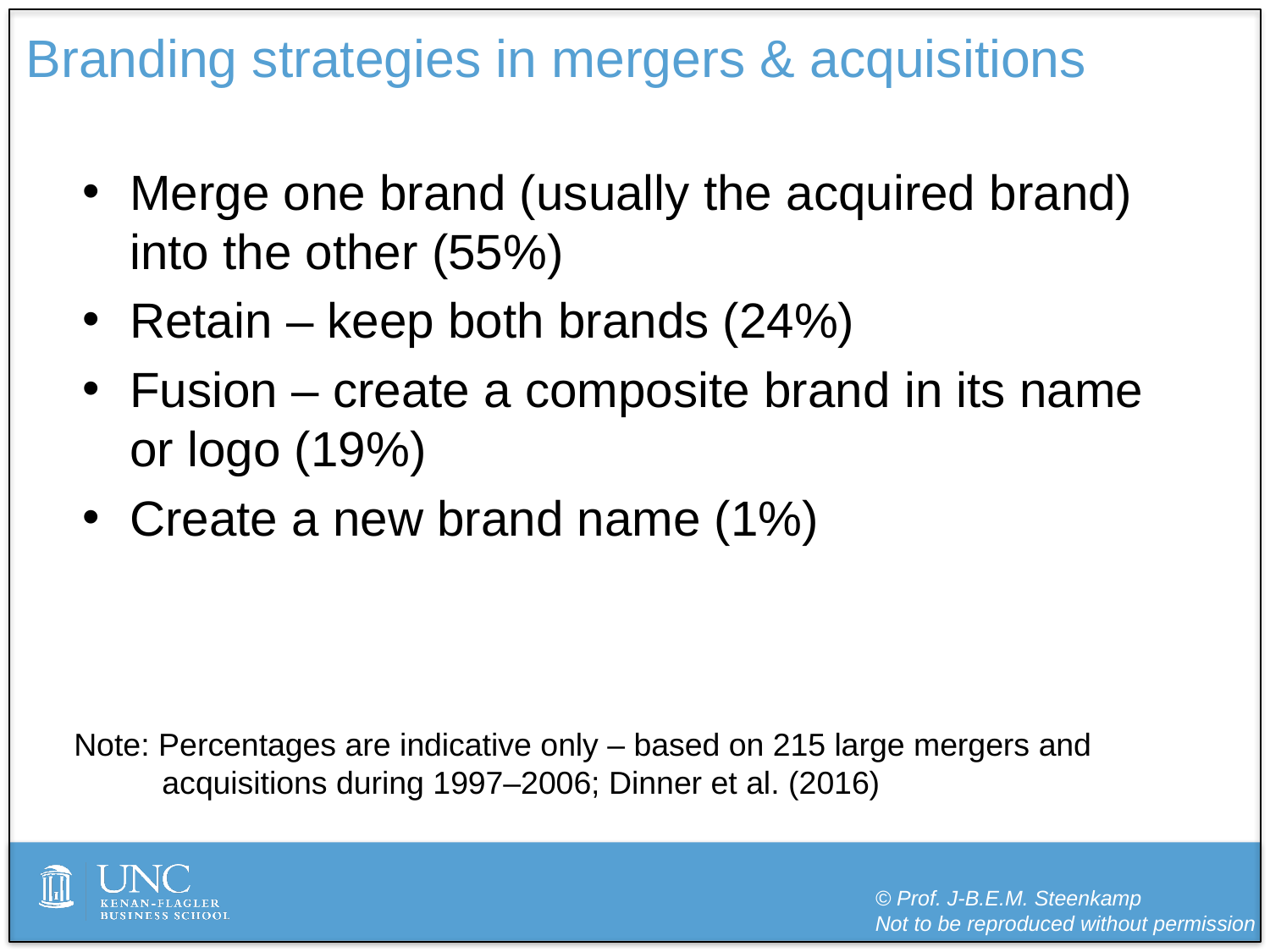

# Branding strategies in mergers & acquisitions
Merge one brand (usually the acquired brand) into the other (55%)
Retain – keep both brands (24%)
Fusion – create a composite brand in its name or logo (19%)
Create a new brand name (1%)

Note: Percentages are indicative only – based on 215 large mergers and acquisitions during 1997–2006; Dinner et al. (2016)